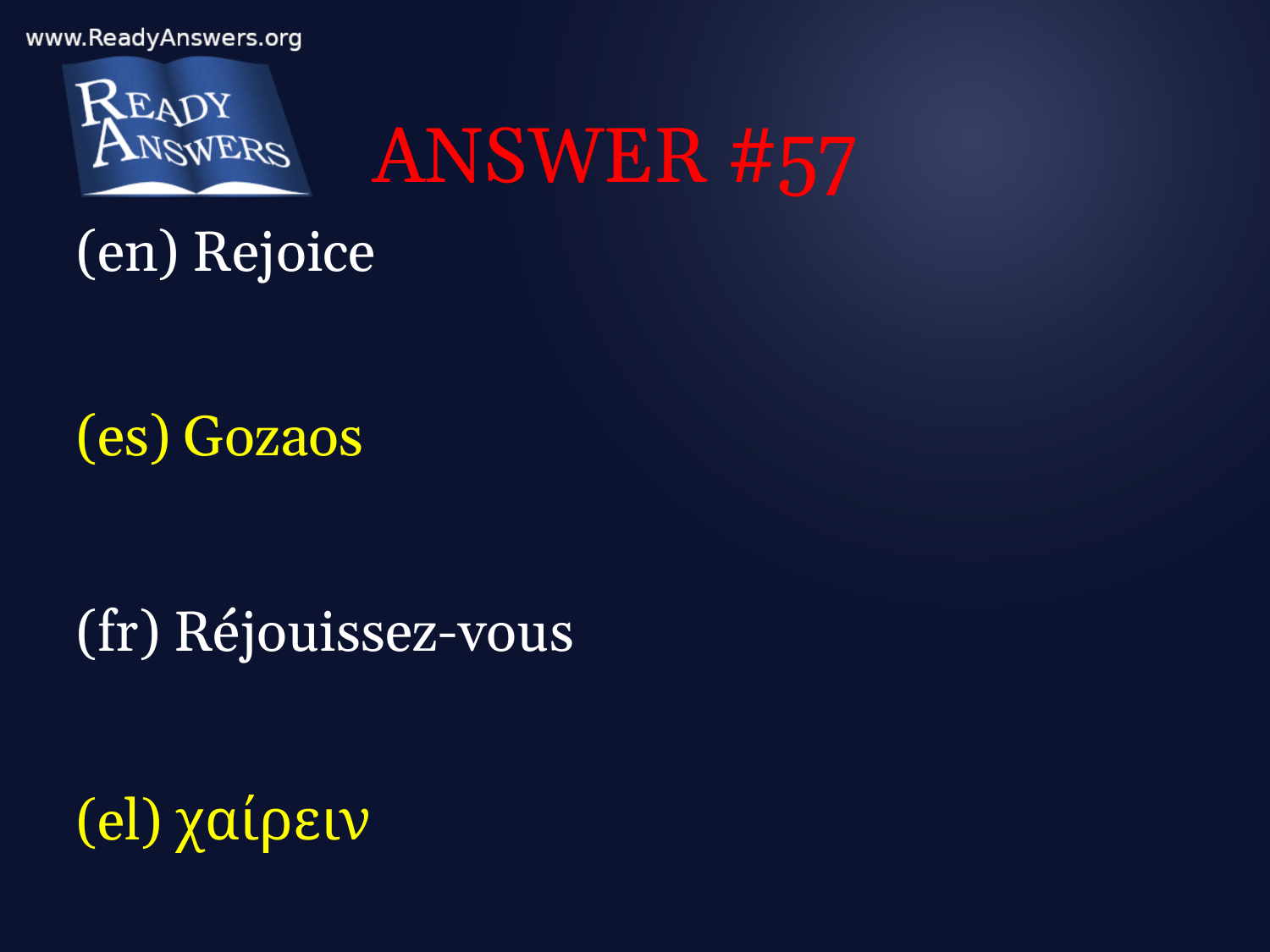

# ANSWER #57
(en) Rejoice
(es) Gozaos
(fr) Réjouissez-vous
(el) χαίρειν